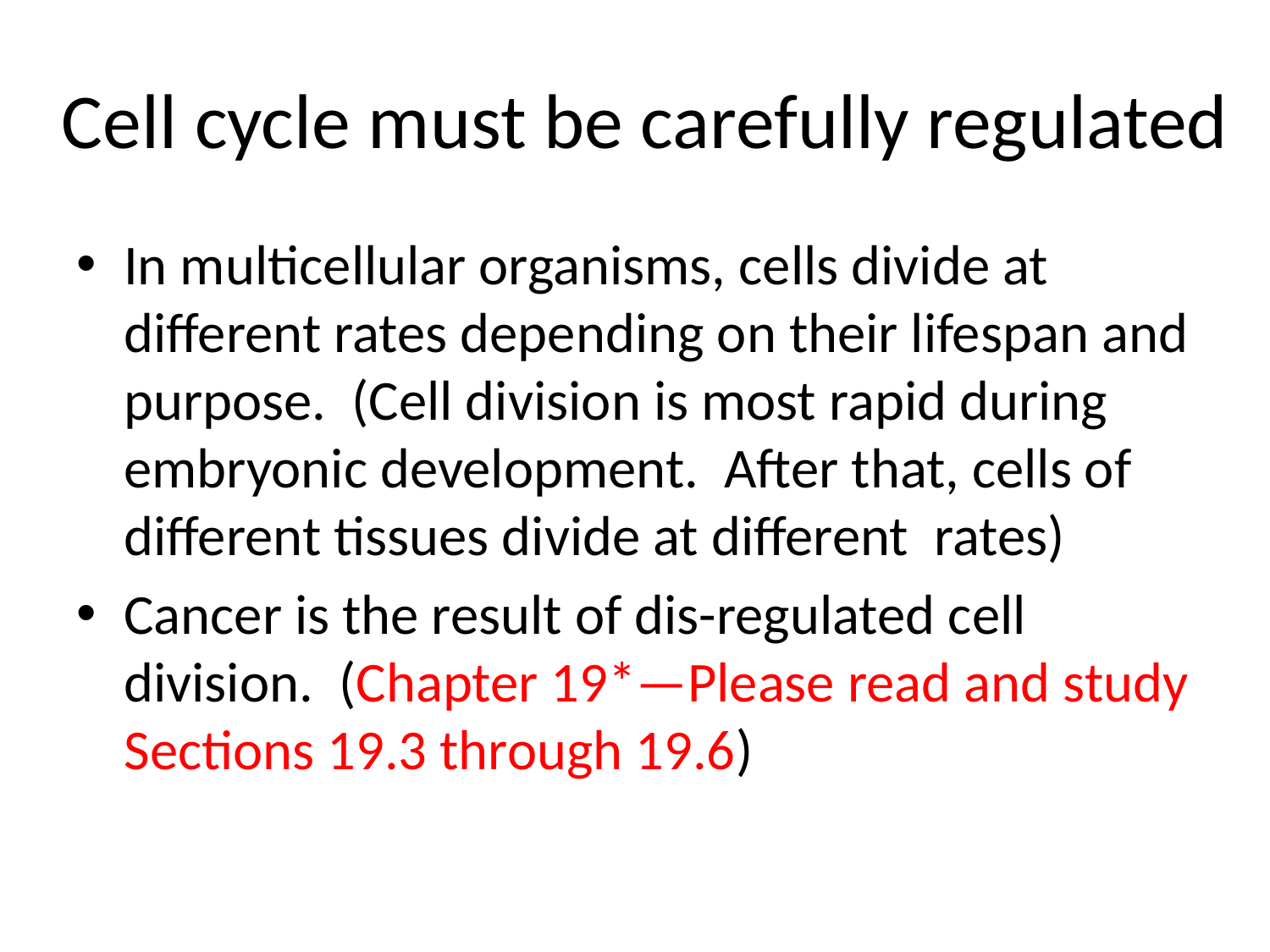

# Cell cycle must be carefully regulated
In multicellular organisms, cells divide at different rates depending on their lifespan and purpose.  (Cell division is most rapid during embryonic development.  After that, cells of different tissues divide at different  rates)
Cancer is the result of dis-regulated cell division.  (Chapter 19*—Please read and study Sections 19.3 through 19.6)